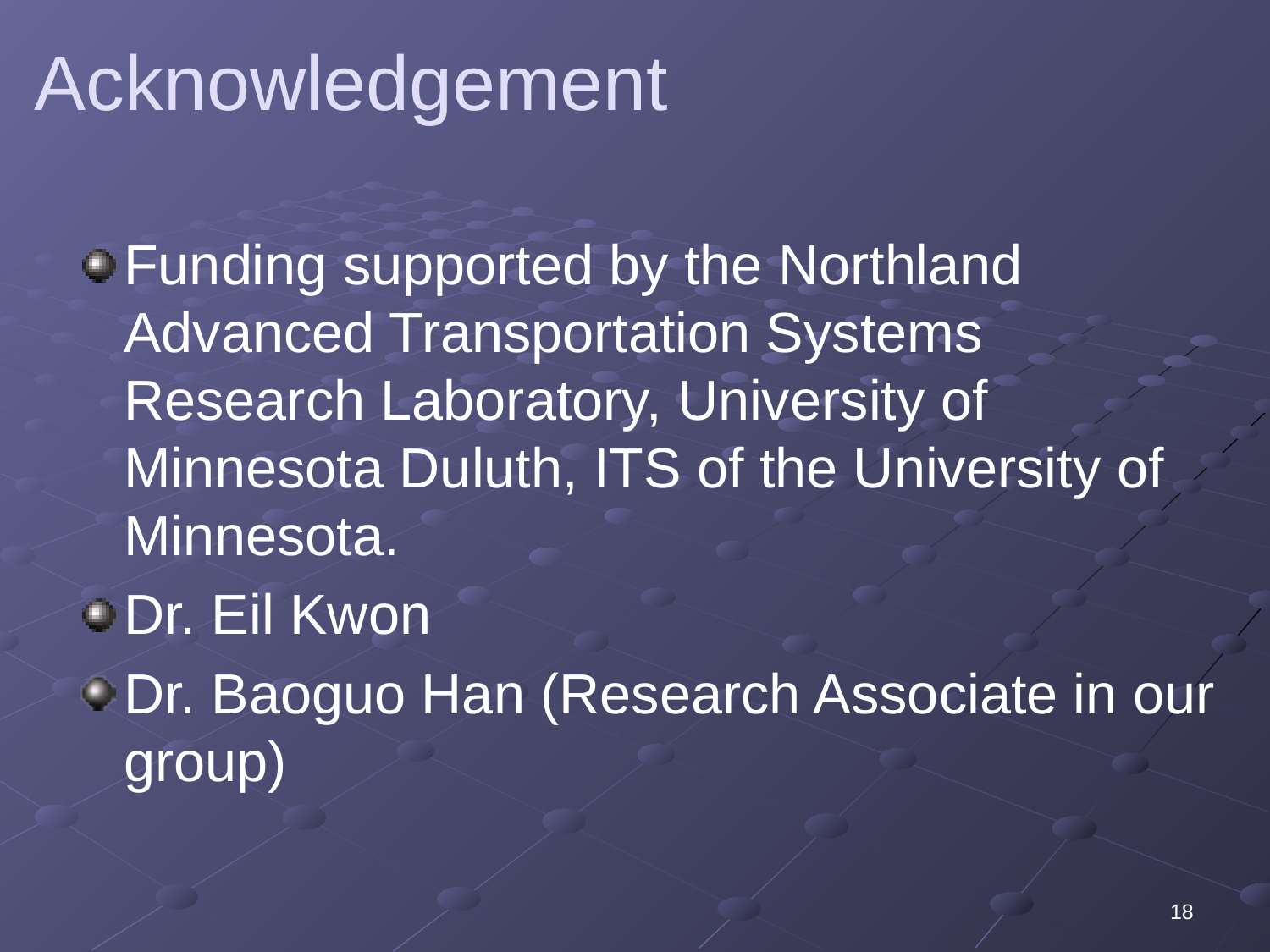

# Acknowledgement
Funding supported by the Northland Advanced Transportation Systems Research Laboratory, University of Minnesota Duluth, ITS of the University of Minnesota.
Dr. Eil Kwon
Dr. Baoguo Han (Research Associate in our group)
18